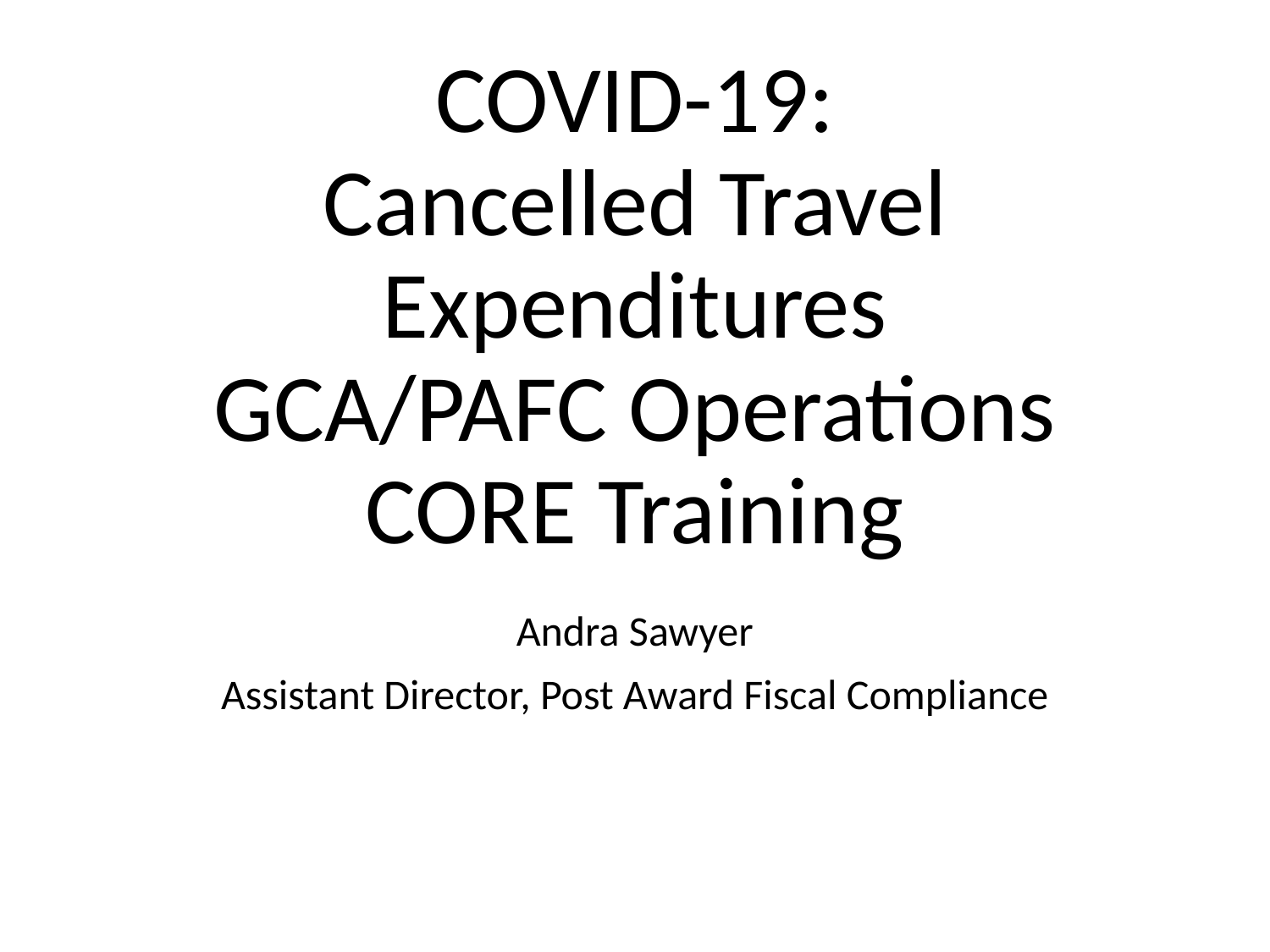

# COVID-19: Cancelled Travel Expenditures GCA/PAFC Operations CORE Training
Andra Sawyer
Assistant Director, Post Award Fiscal Compliance